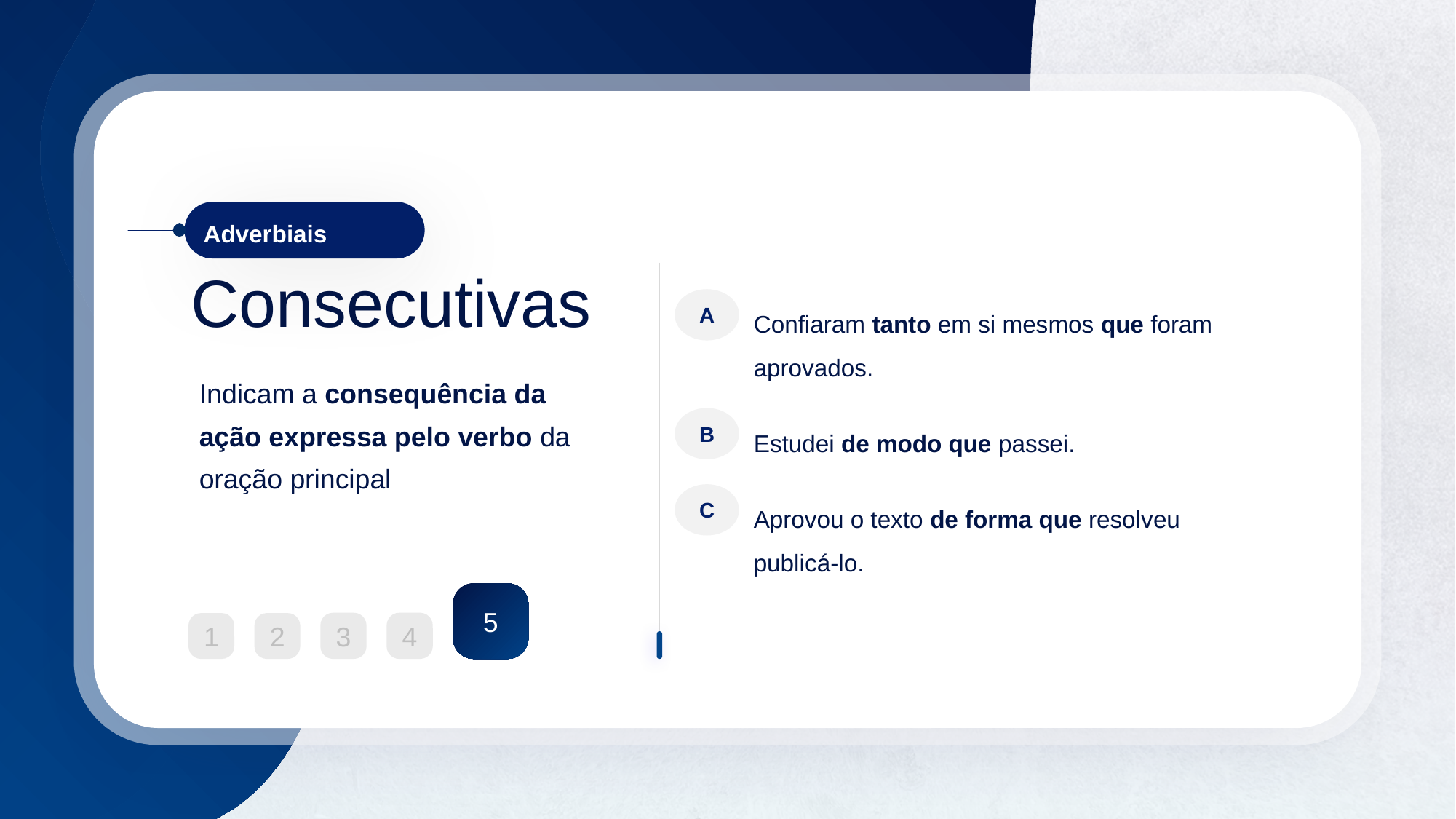

Adverbiais

Consecutivas
Conformativas
A
Confiaram tanto em si mesmos que foram aprovados.
Indicam a consequência da ação expressa pelo verbo da oração principal
B
Estudei de modo que passei.
C
Aprovou o texto de forma que resolveu publicá-lo.
5
4
3
1
2

As principais conjunções consecutivas são
tal...que, tamanho...que tanto...que
de forma que de modo que de maneira que
de sorte que